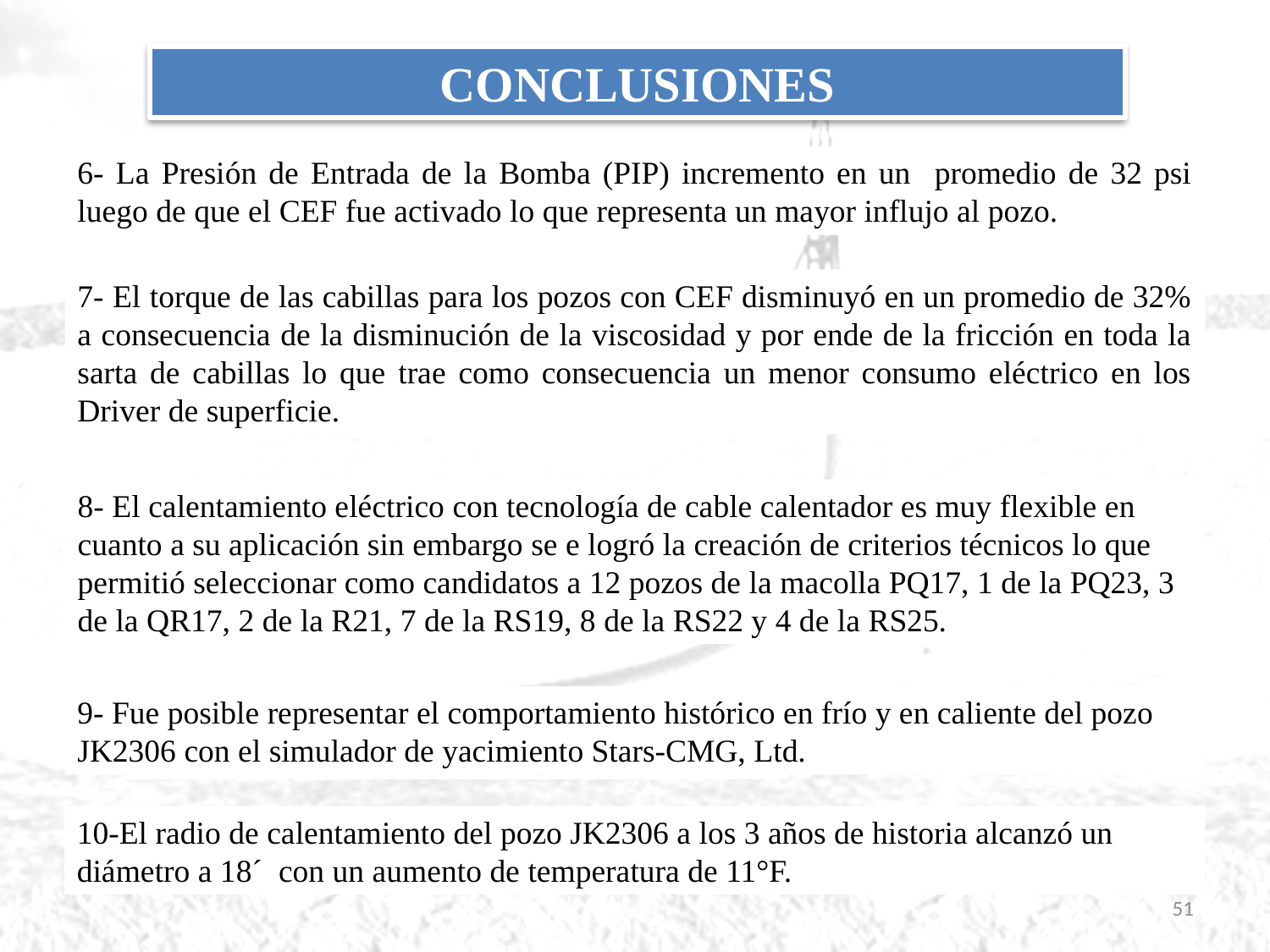

CONCLUSIONES
6- La Presión de Entrada de la Bomba (PIP) incremento en un  promedio de 32 psi luego de que el CEF fue activado lo que representa un mayor influjo al pozo.
7- El torque de las cabillas para los pozos con CEF disminuyó en un promedio de 32% a consecuencia de la disminución de la viscosidad y por ende de la fricción en toda la sarta de cabillas lo que trae como consecuencia un menor consumo eléctrico en los Driver de superficie.
8- El calentamiento eléctrico con tecnología de cable calentador es muy flexible en cuanto a su aplicación sin embargo se e logró la creación de criterios técnicos lo que permitió seleccionar como candidatos a 12 pozos de la macolla PQ17, 1 de la PQ23, 3 de la QR17, 2 de la R21, 7 de la RS19, 8 de la RS22 y 4 de la RS25.
9- Fue posible representar el comportamiento histórico en frío y en caliente del pozo JK2306 con el simulador de yacimiento Stars-CMG, Ltd.
10-El radio de calentamiento del pozo JK2306 a los 3 años de historia alcanzó un diámetro a 18´  con un aumento de temperatura de 11°F.
51